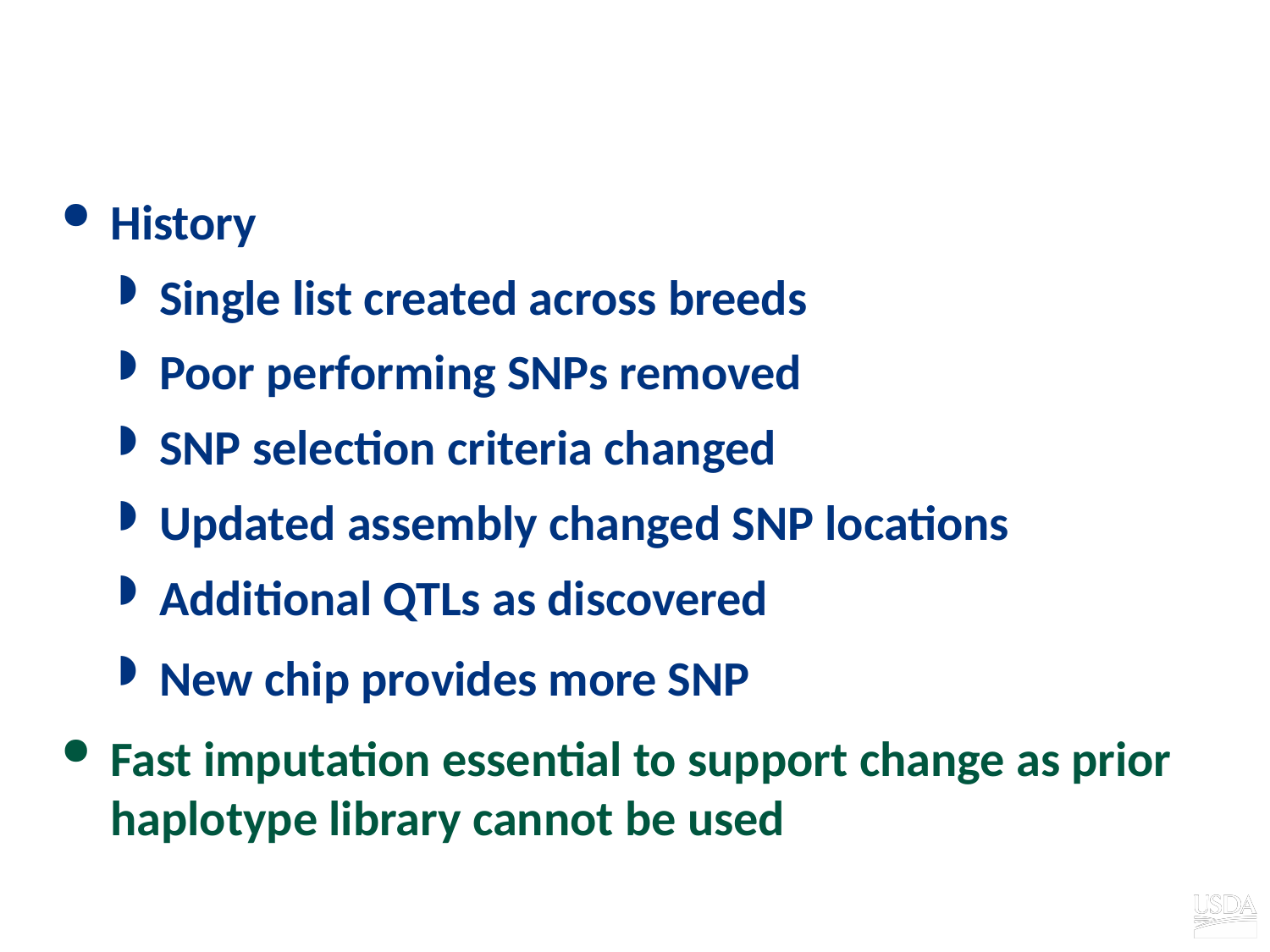

# Reasons for changes in SNP set
History
Single list created across breeds
Poor performing SNPs removed
SNP selection criteria changed
Updated assembly changed SNP locations
Additional QTLs as discovered
New chip provides more SNP
Fast imputation essential to support change as prior haplotype library cannot be used